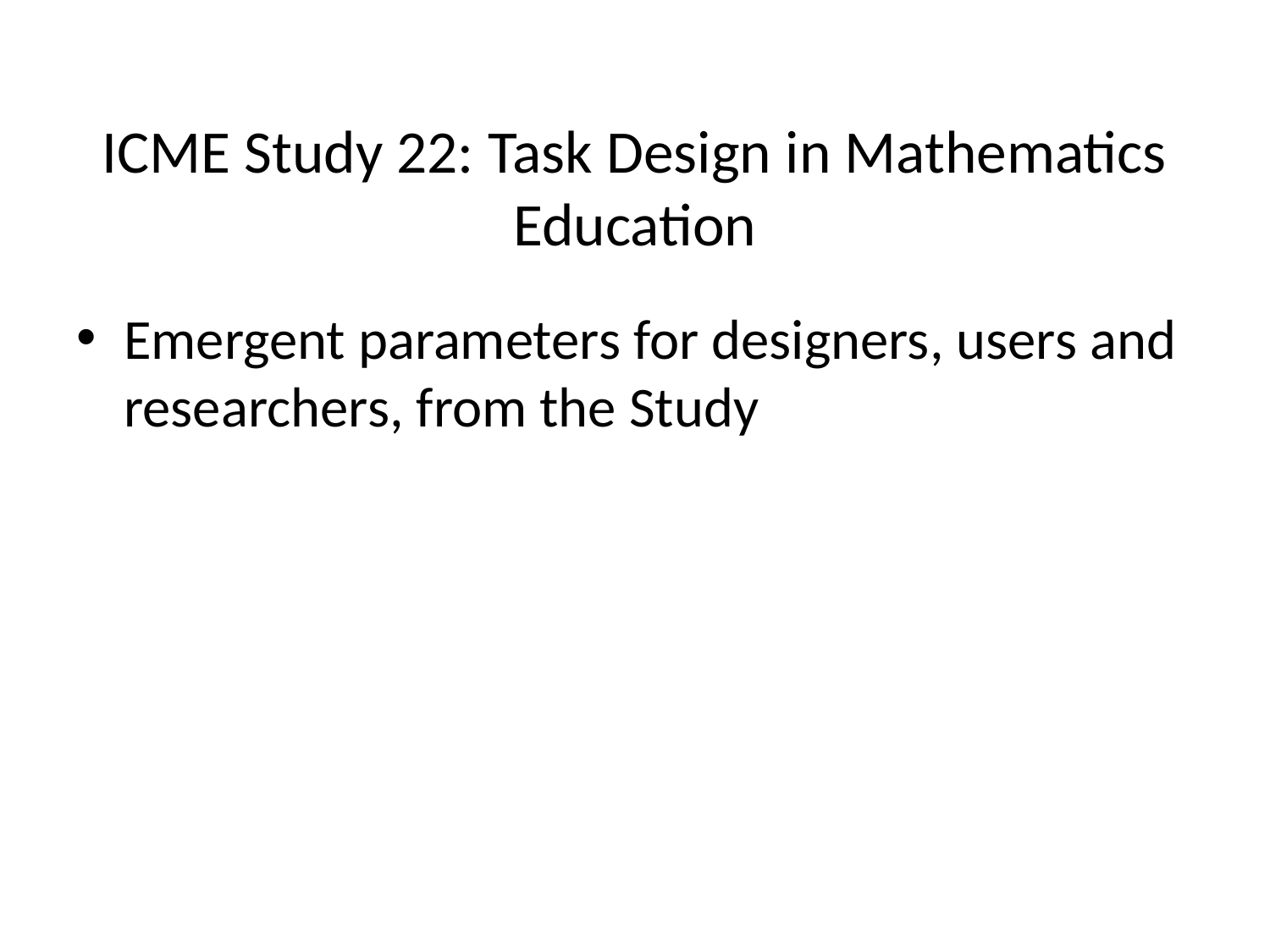

# ICME Study 22: Task Design in Mathematics Education
Emergent parameters for designers, users and researchers, from the Study